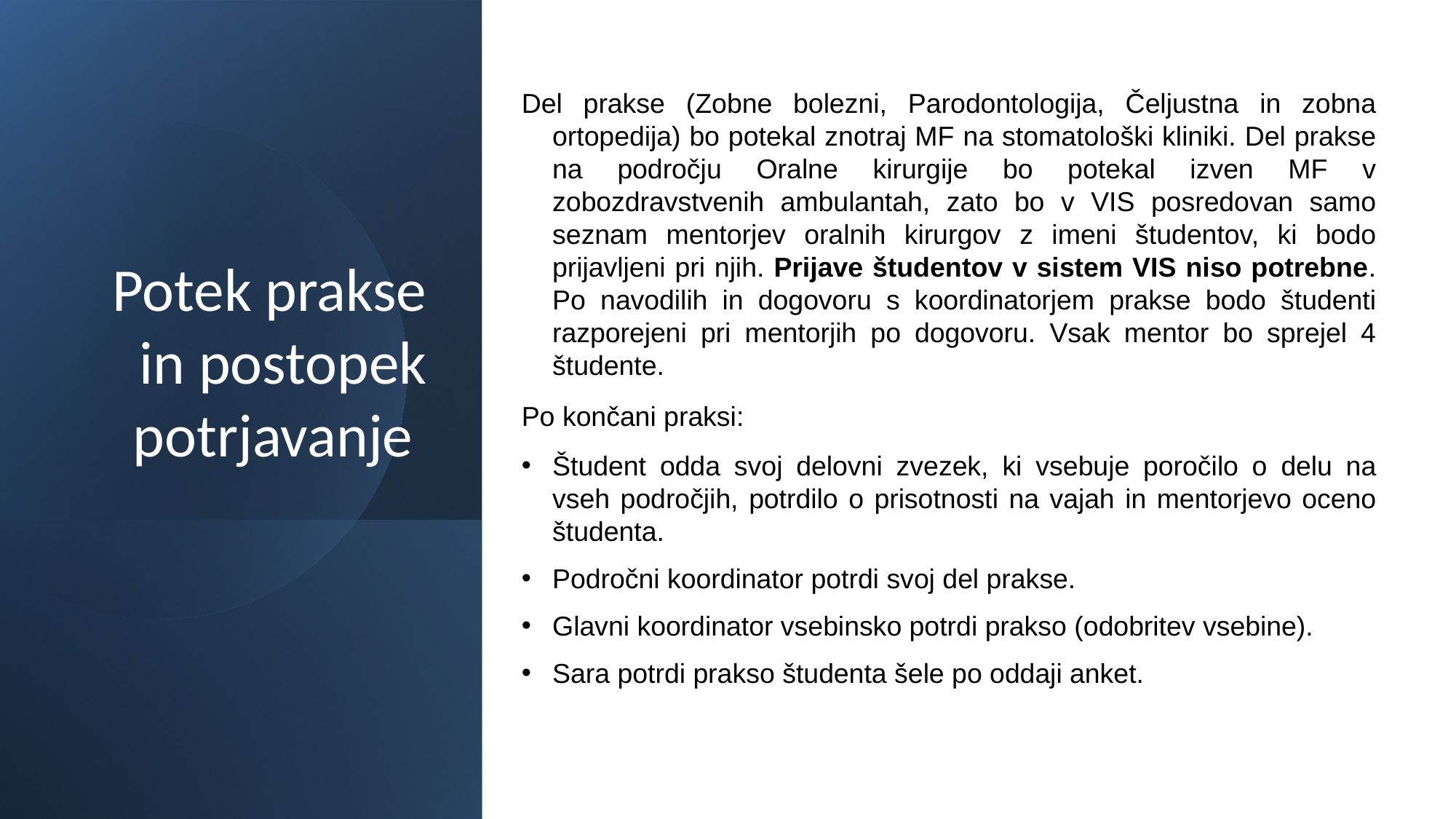

# Potek prakse in postopek potrjavanje
Del prakse (Zobne bolezni, Parodontologija, Čeljustna in zobna ortopedija) bo potekal znotraj MF na stomatološki kliniki. Del prakse na področju Oralne kirurgije bo potekal izven MF v zobozdravstvenih ambulantah, zato bo v VIS posredovan samo seznam mentorjev oralnih kirurgov z imeni študentov, ki bodo prijavljeni pri njih. Prijave študentov v sistem VIS niso potrebne. Po navodilih in dogovoru s koordinatorjem prakse bodo študenti razporejeni pri mentorjih po dogovoru. Vsak mentor bo sprejel 4 študente.
Po končani praksi:
Študent odda svoj delovni zvezek, ki vsebuje poročilo o delu na vseh področjih, potrdilo o prisotnosti na vajah in mentorjevo oceno študenta.
Področni koordinator potrdi svoj del prakse.
Glavni koordinator vsebinsko potrdi prakso (odobritev vsebine).
Sara potrdi prakso študenta šele po oddaji anket.